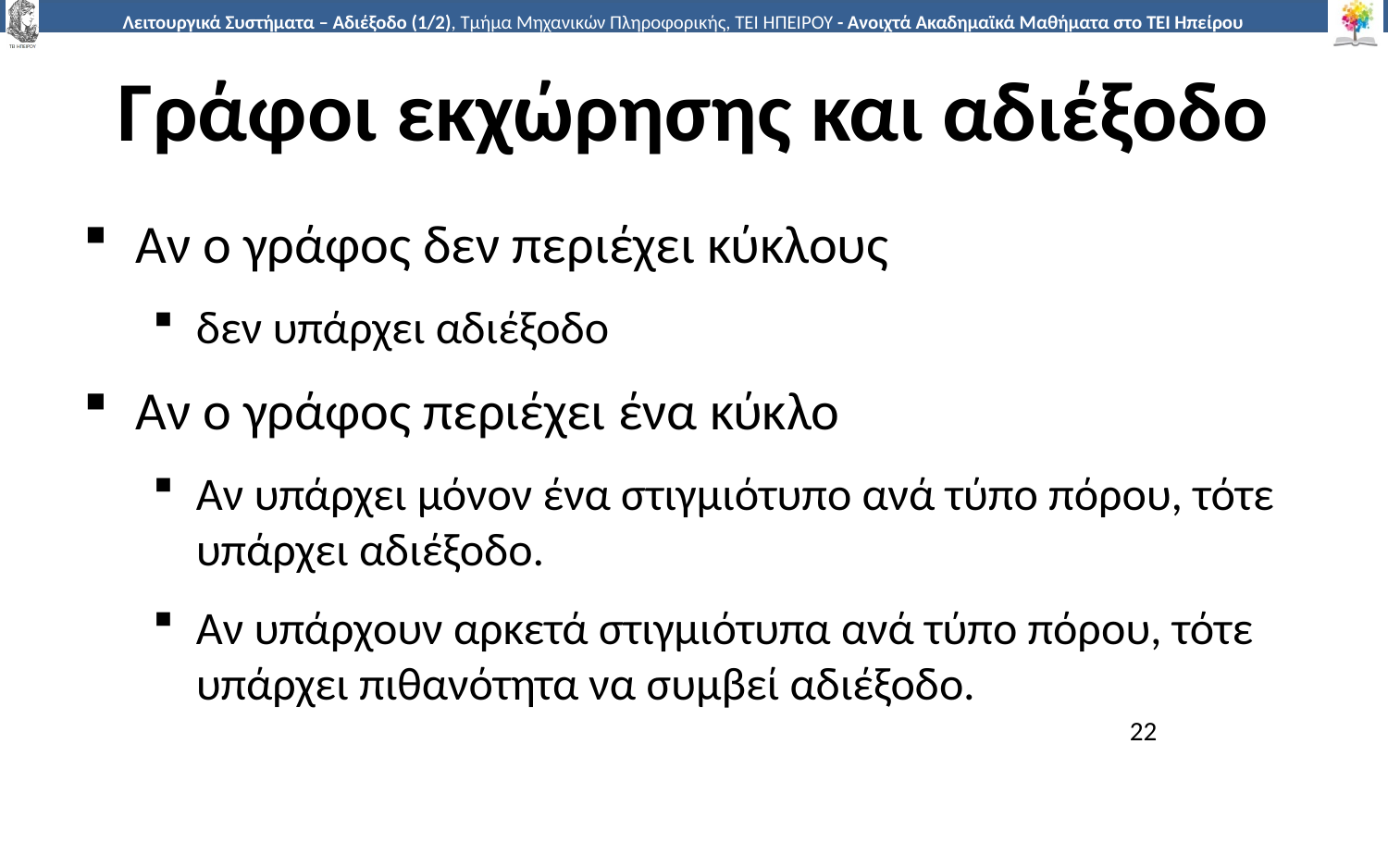

# Γράφοι εκχώρησης και αδιέξοδο
Αν ο γράφος δεν περιέχει κύκλους
δεν υπάρχει αδιέξοδο
Αν ο γράφος περιέχει ένα κύκλο
Αν υπάρχει μόνον ένα στιγμιότυπο ανά τύπο πόρου, τότε υπάρχει αδιέξοδο.
Αν υπάρχουν αρκετά στιγμιότυπα ανά τύπο πόρου, τότε υπάρχει πιθανότητα να συμβεί αδιέξοδο.
22